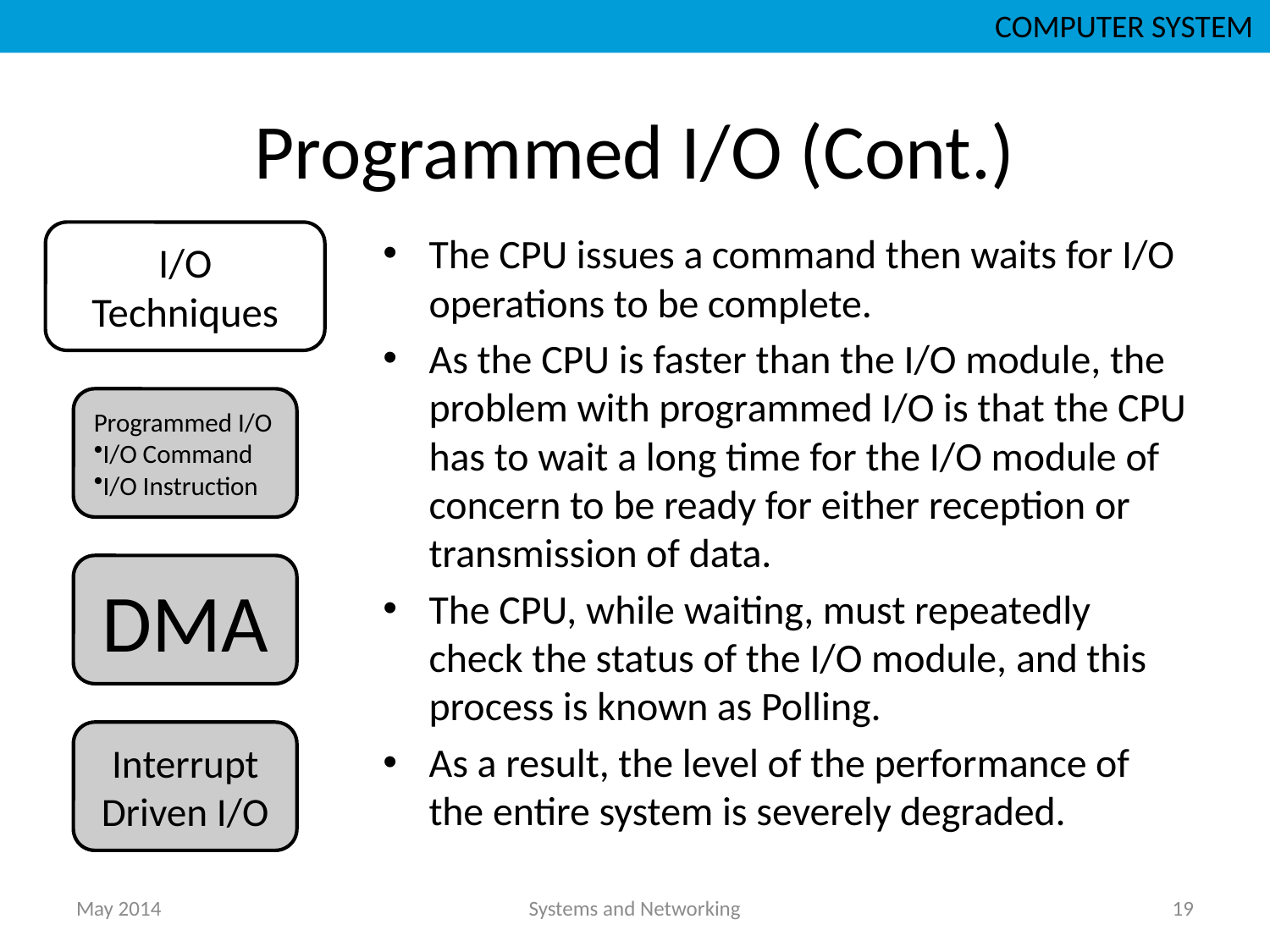

COMPUTER SYSTEM
# Programmed I/O (Cont.)
Programmed I/O
DMA
Interrupt Driven I/O
I/O Techniques
I/O Command
I/O Instruction
The CPU issues a command then waits for I/O operations to be complete.
As the CPU is faster than the I/O module, the problem with programmed I/O is that the CPU has to wait a long time for the I/O module of concern to be ready for either reception or transmission of data.
The CPU, while waiting, must repeatedly check the status of the I/O module, and this process is known as Polling.
As a result, the level of the performance of the entire system is severely degraded.

May 2014
Systems and Networking
19